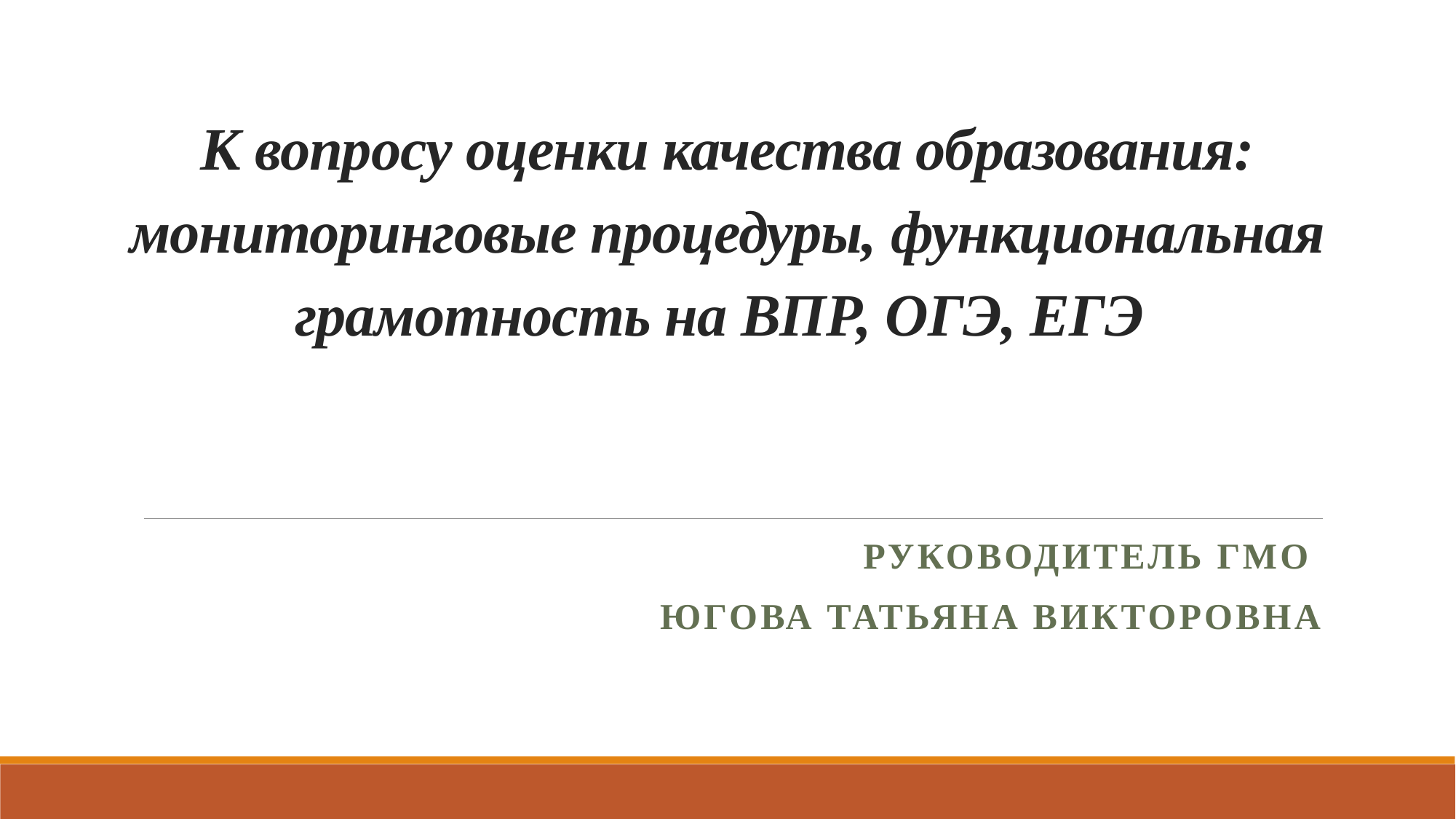

# К вопросу оценки качества образования: мониторинговые процедуры, функциональная грамотность на ВПР, ОГЭ, ЕГЭ
Руководитель ГМО
Югова Татьяна Викторовна